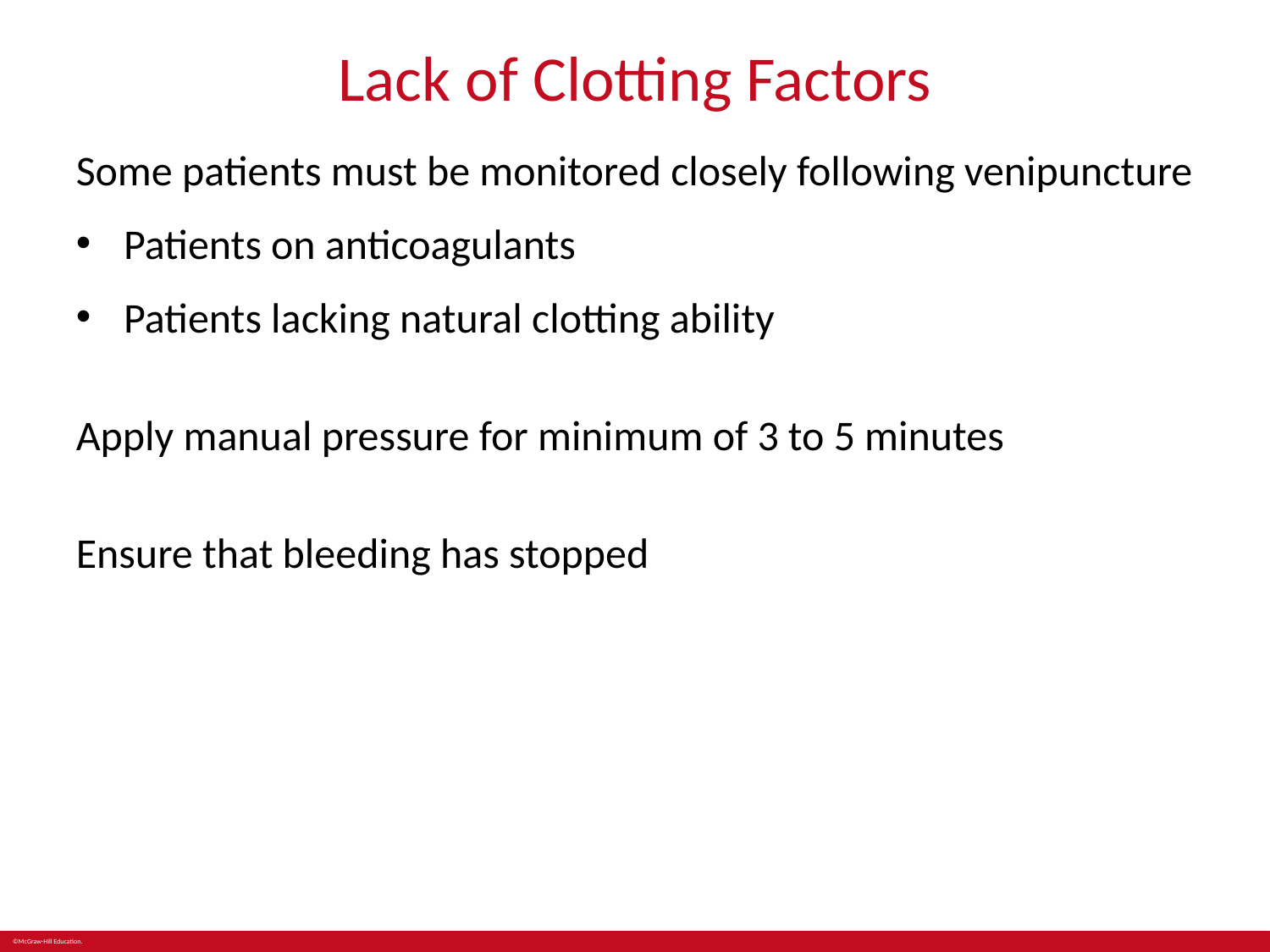

# Lack of Clotting Factors
Some patients must be monitored closely following venipuncture
Patients on anticoagulants
Patients lacking natural clotting ability
Apply manual pressure for minimum of 3 to 5 minutes
Ensure that bleeding has stopped